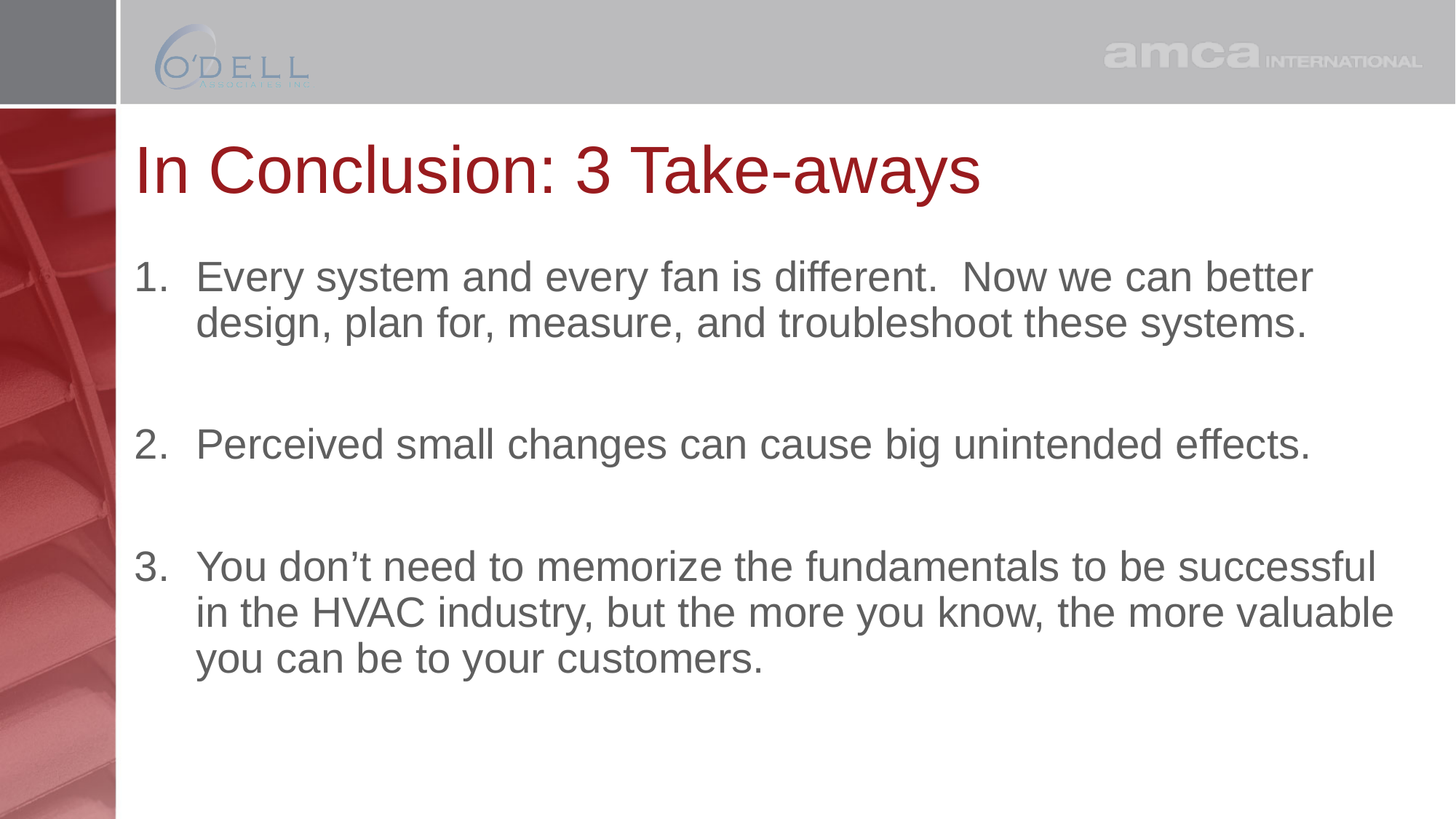

# In Conclusion: 3 Take-aways
Every system and every fan is different.  Now we can better design, plan for, measure, and troubleshoot these systems.

Perceived small changes can cause big unintended effects.

You don’t need to memorize the fundamentals to be successful in the HVAC industry, but the more you know, the more valuable you can be to your customers.